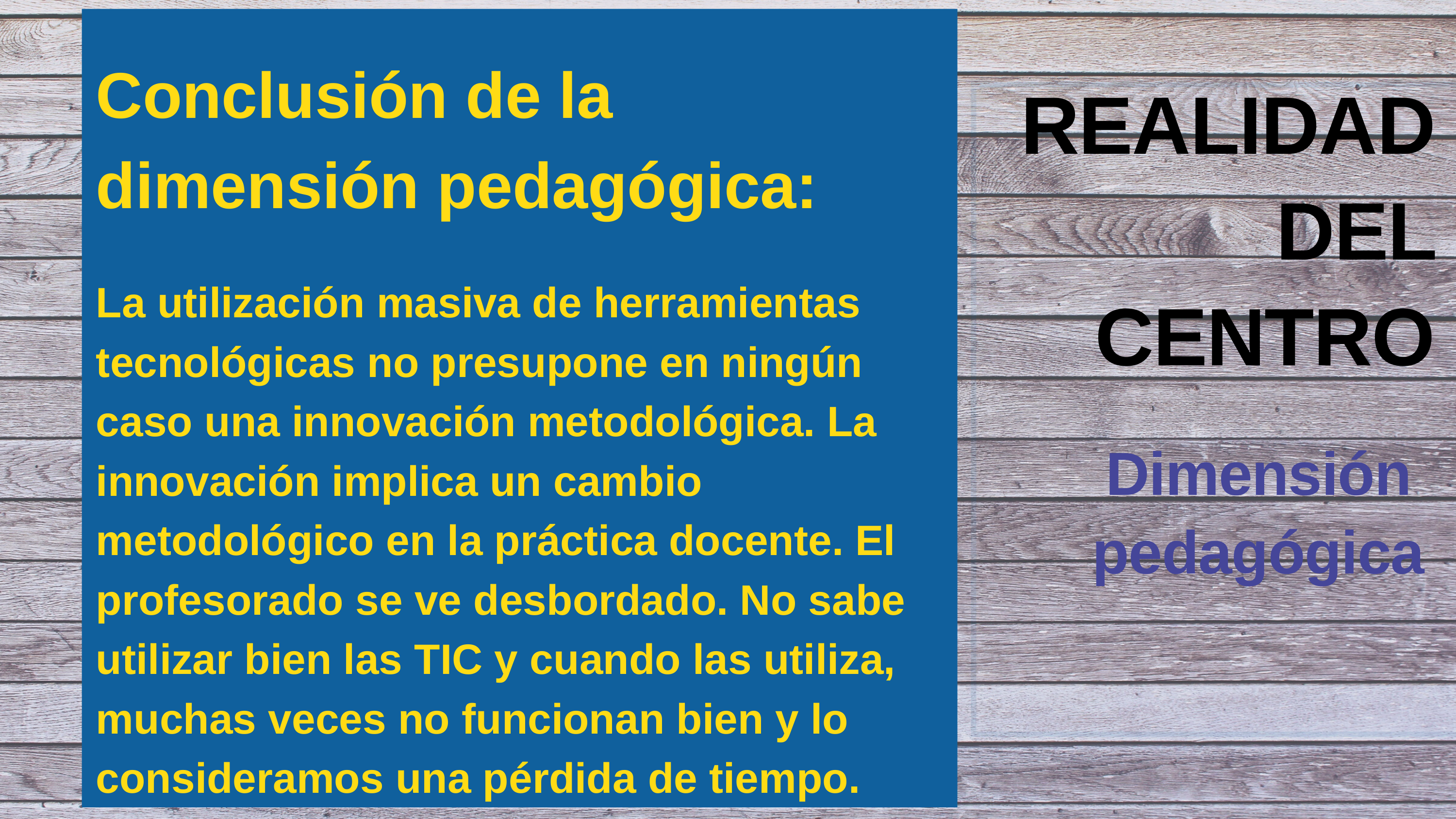

Conclusión de la dimensión pedagógica:

La utilización masiva de herramientas tecnológicas no presupone en ningún caso una innovación metodológica. La innovación implica un cambio metodológico en la práctica docente. El profesorado se ve desbordado. No sabe utilizar bien las TIC y cuando las utiliza, muchas veces no funcionan bien y lo consideramos una pérdida de tiempo.
REALIDAD DEL CENTRO

Dimensión pedagógica